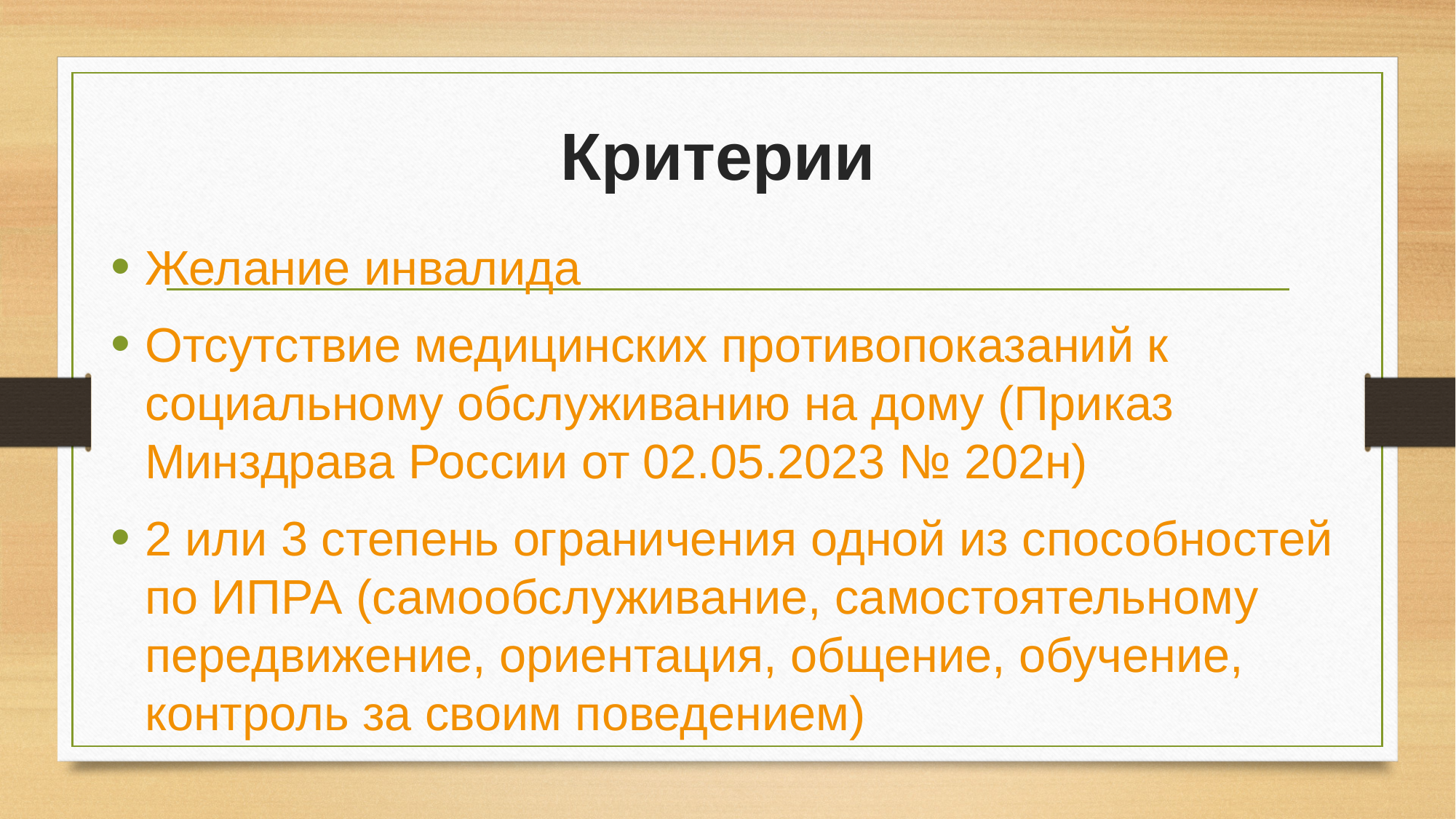

# Критерии
Желание инвалида
Отсутствие медицинских противопоказаний к социальному обслуживанию на дому (Приказ Минздрава России от 02.05.2023 № 202н)
2 или 3 степень ограничения одной из способностей по ИПРА (самообслуживание, самостоятельному передвижение, ориентация, общение, обучение, контроль за своим поведением)